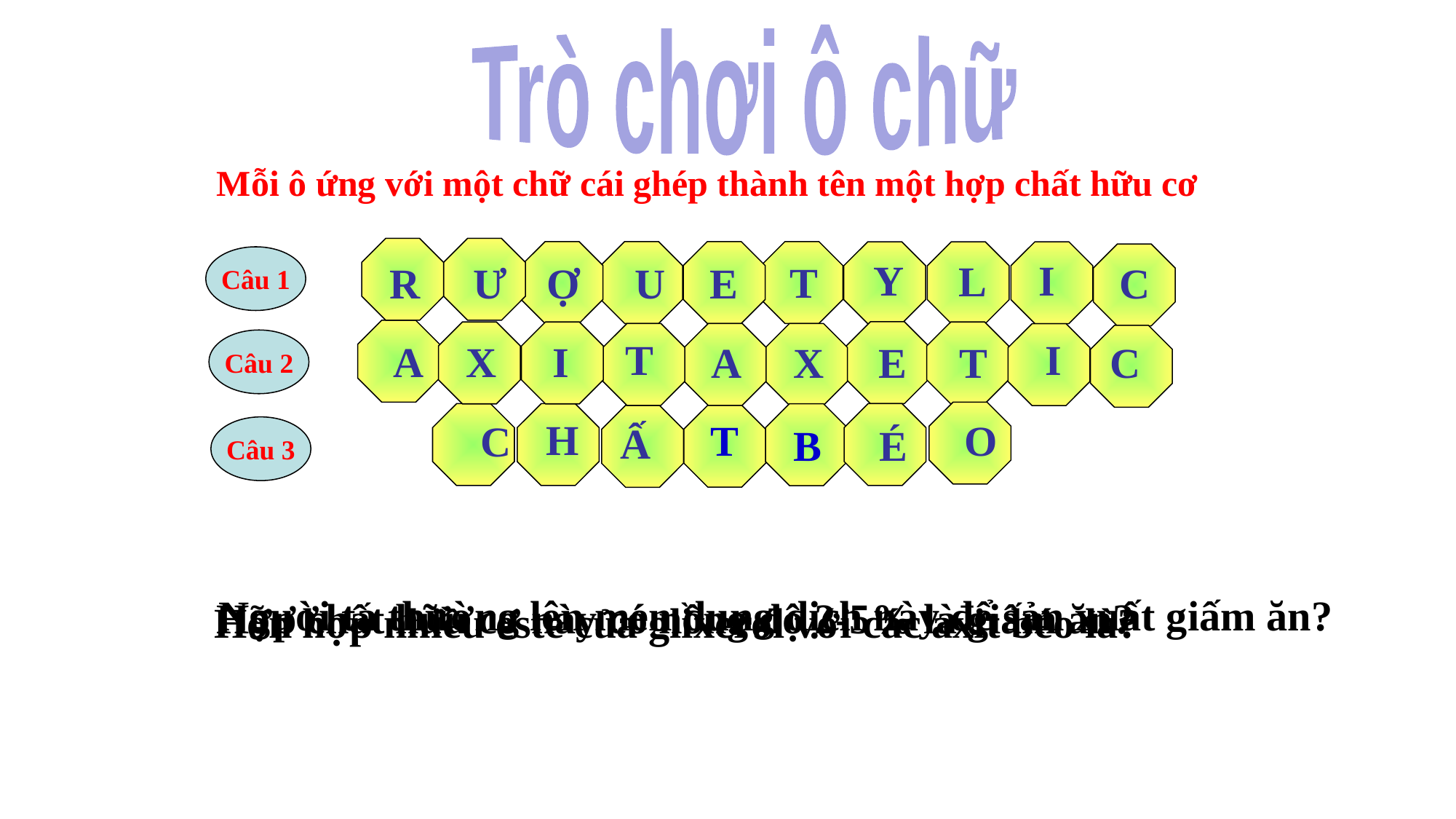

Trò chơi ô chữ
Mỗi ô ứng với một chữ cái ghép thành tên một hợp chất hữu cơ

Câu 1
Y
I
L
T
C
R
Ư
Ợ
U
E

T
X
I
A
  I
X
 E
 T
 C

A
Câu 2

 H
 T
O
C
 Ấ
B
É
Câu 3
Người ta thường lên men dung dịch này để sản xuất giấm ăn?
Hợp chất hữu cơ này có nồng độ 2-5% là giấm ăn?
Hỗn hợp nhiều este của glixerol với các axit béo là?